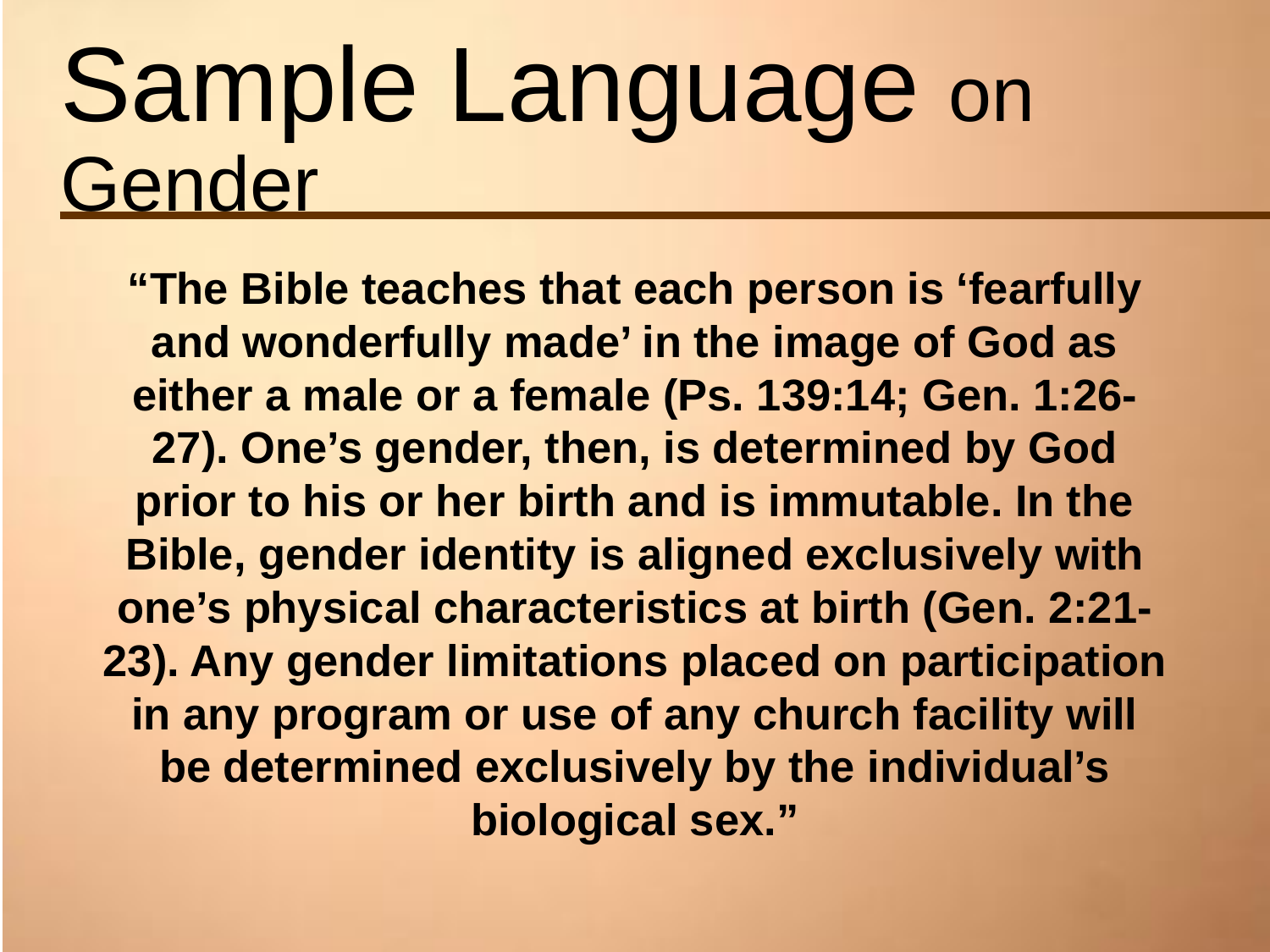

# Sample Language on Gender
“The Bible teaches that each person is ‘fearfully and wonderfully made’ in the image of God as either a male or a female (Ps. 139:14; Gen. 1:26-27). One’s gender, then, is determined by God prior to his or her birth and is immutable. In the Bible, gender identity is aligned exclusively with one’s physical characteristics at birth (Gen. 2:21-23). Any gender limitations placed on participation in any program or use of any church facility will be determined exclusively by the individual’s biological sex.”